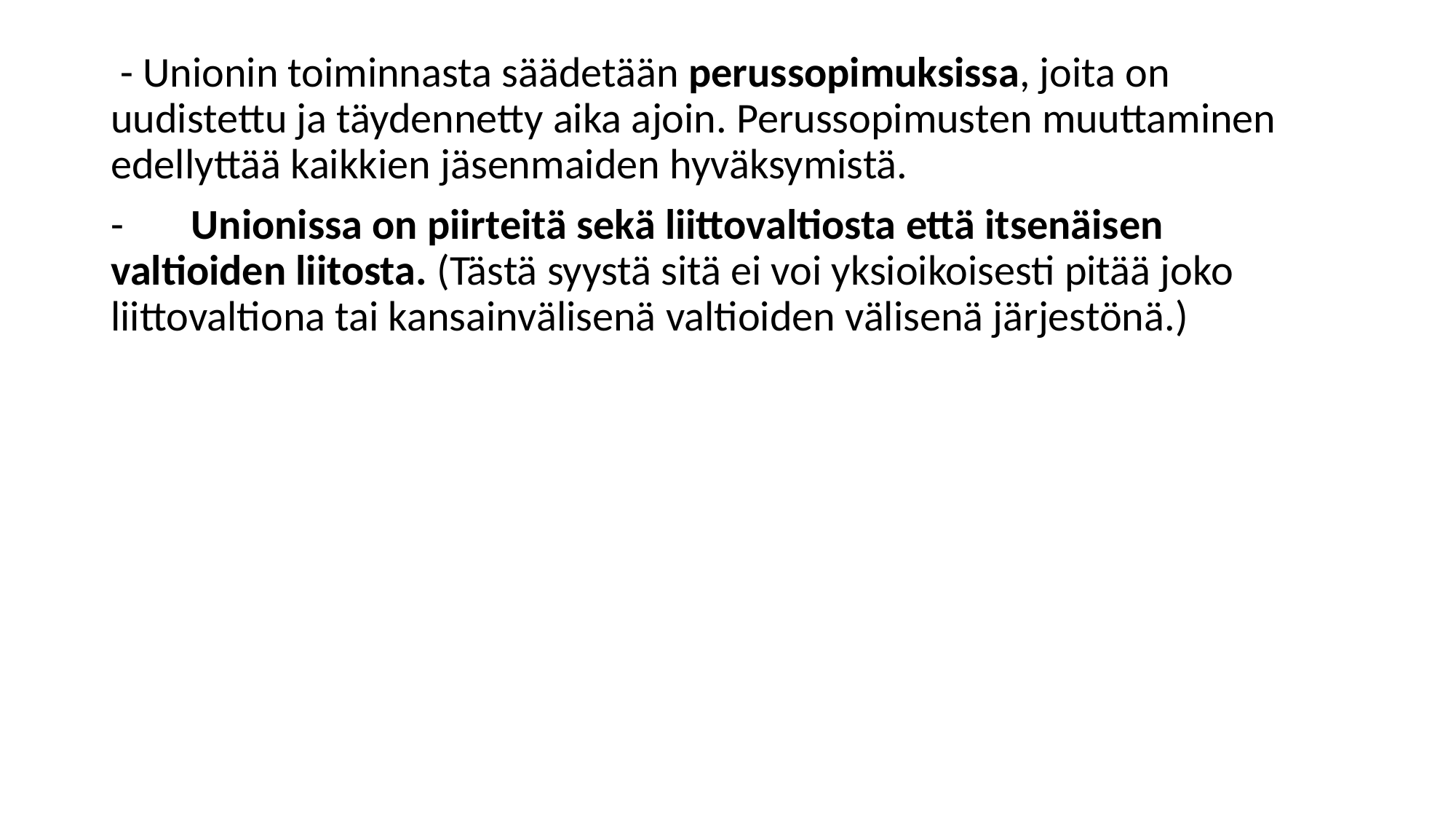

- Unionin toiminnasta säädetään perussopimuksissa, joita on uudistettu ja täydennetty aika ajoin. Perussopimusten muuttaminen edellyttää kaikkien jäsenmaiden hyväksymistä.
-       Unionissa on piirteitä sekä liittovaltiosta että itsenäisen valtioiden liitosta. (Tästä syystä sitä ei voi yksioikoisesti pitää joko liittovaltiona tai kansainvälisenä valtioiden välisenä järjestönä.)